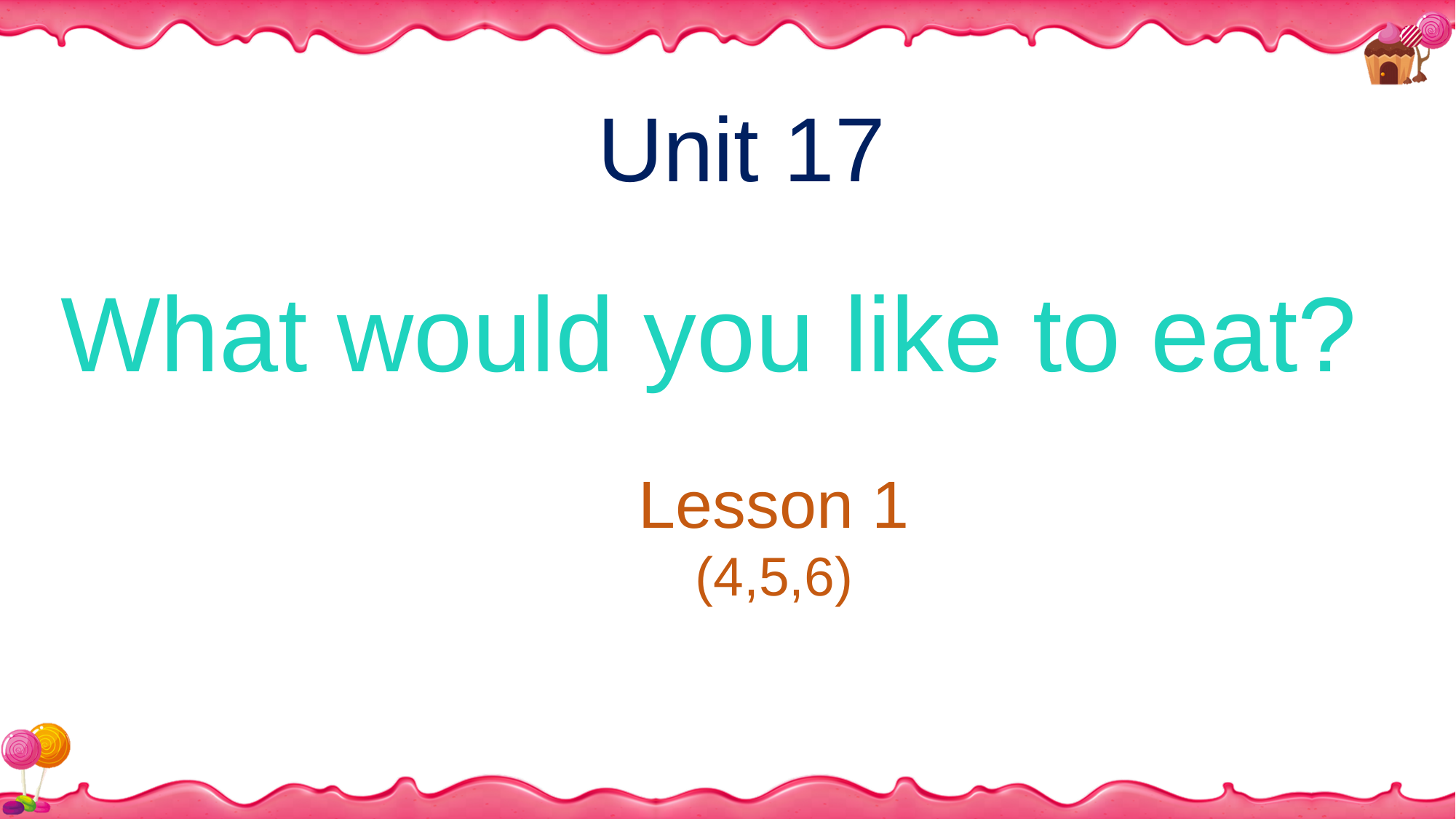

Unit 17
What would you like to eat?
Lesson 1
(4,5,6)